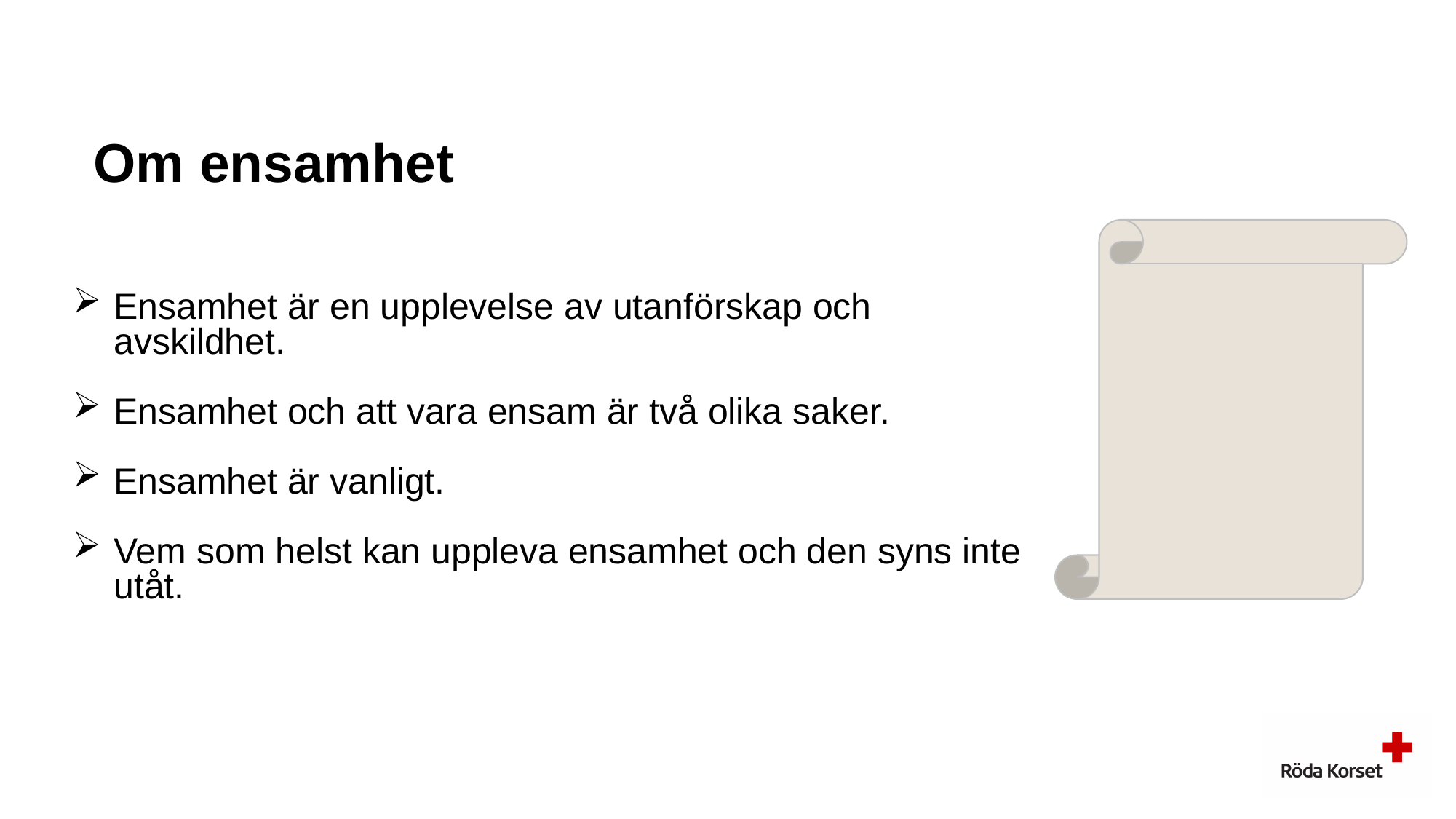

Om ensamhet

Ensamhet är en upplevelse av utanförskap och avskildhet.

Ensamhet och att vara ensam är två olika saker.

Ensamhet är vanligt.

Vem som helst kan uppleva ensamhet och den syns inte utåt.